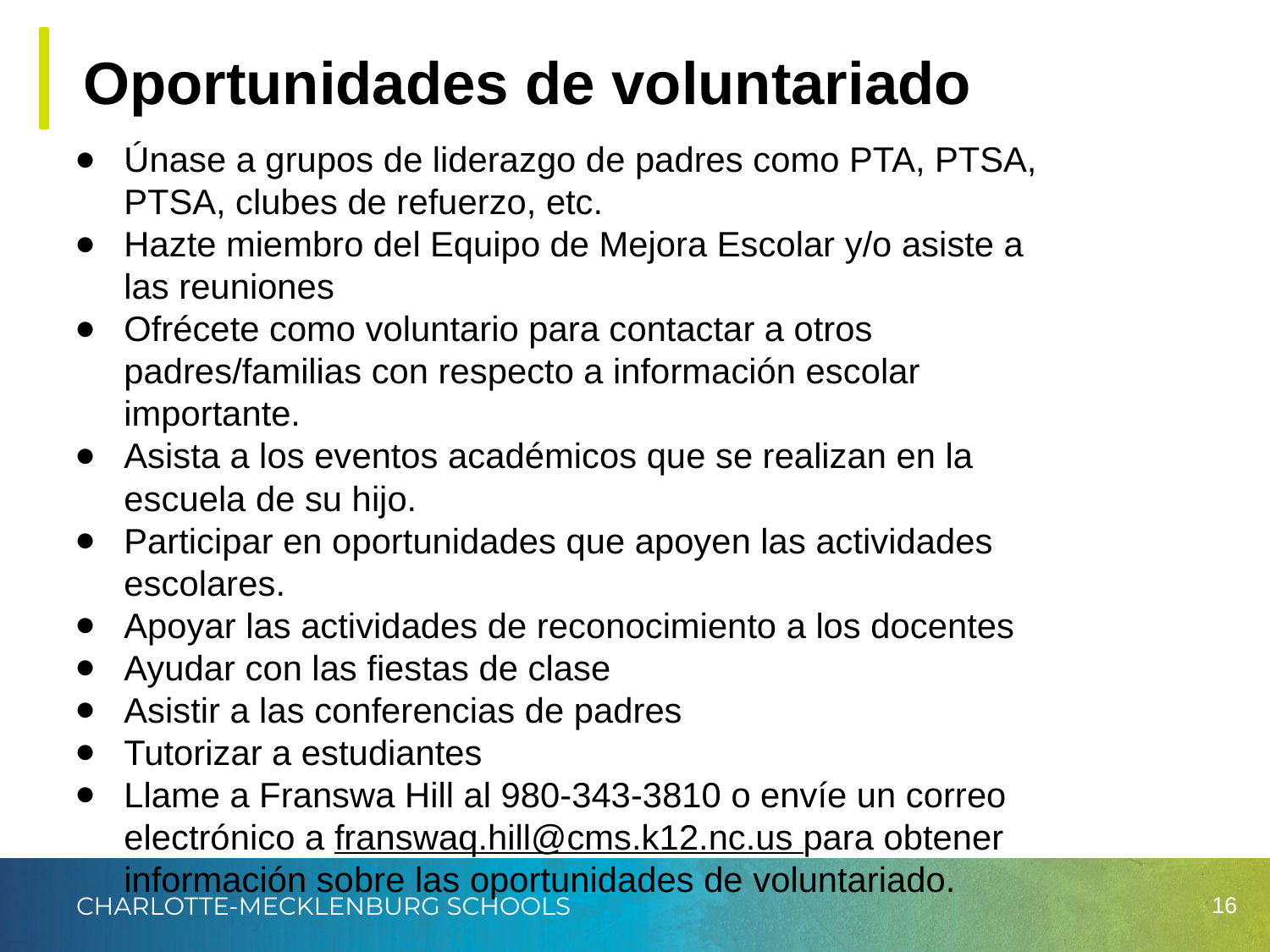

# Oportunidades de voluntariado

Únase a grupos de liderazgo de padres como PTA, PTSA, PTSA, clubes de refuerzo, etc.
Hazte miembro del Equipo de Mejora Escolar y/o asiste a las reuniones
Ofrécete como voluntario para contactar a otros padres/familias con respecto a información escolar importante.
Asista a los eventos académicos que se realizan en la escuela de su hijo.
Participar en oportunidades que apoyen las actividades escolares.
Apoyar las actividades de reconocimiento a los docentes
Ayudar con las fiestas de clase
Asistir a las conferencias de padres
Tutorizar a estudiantes
Llame a Franswa Hill al 980-343-3810 o envíe un correo electrónico a franswaq.hill@cms.k12.nc.us para obtener información sobre las oportunidades de voluntariado.

16